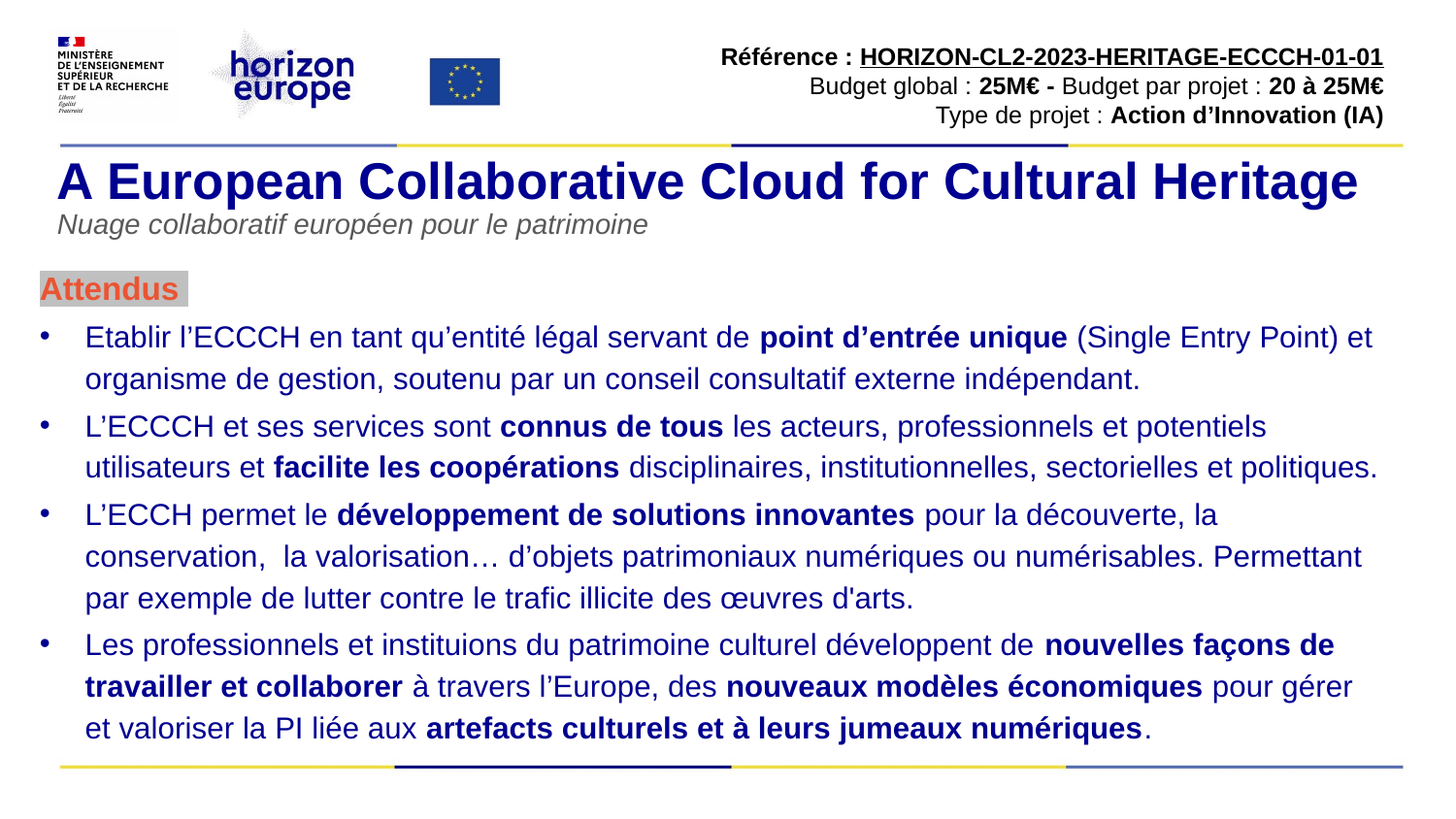

Référence : HORIZON-CL2-2023-HERITAGE-ECCCH-01-01​
Budget global : 25M€ - Budget par projet : 20 à 25M€​
Type de projet : Action d’Innovation (IA)​
# A European Collaborative Cloud for Cultural Heritage Nuage collaboratif européen pour le patrimoine
Attendus
Etablir l’ECCCH en tant qu’entité légal servant de point d’entrée unique (Single Entry Point) et organisme de gestion, soutenu par un conseil consultatif externe indépendant.
L’ECCCH et ses services sont connus de tous les acteurs, professionnels et potentiels utilisateurs et facilite les coopérations disciplinaires, institutionnelles, sectorielles et politiques.
L’ECCH permet le développement de solutions innovantes pour la découverte, la conservation,  la valorisation… d’objets patrimoniaux numériques ou numérisables. Permettant par exemple de lutter contre le trafic illicite des œuvres d'arts.
Les professionnels et instituions du patrimoine culturel développent de nouvelles façons de travailler et collaborer à travers l’Europe, des nouveaux modèles économiques pour gérer et valoriser la PI liée aux artefacts culturels et à leurs jumeaux numériques.